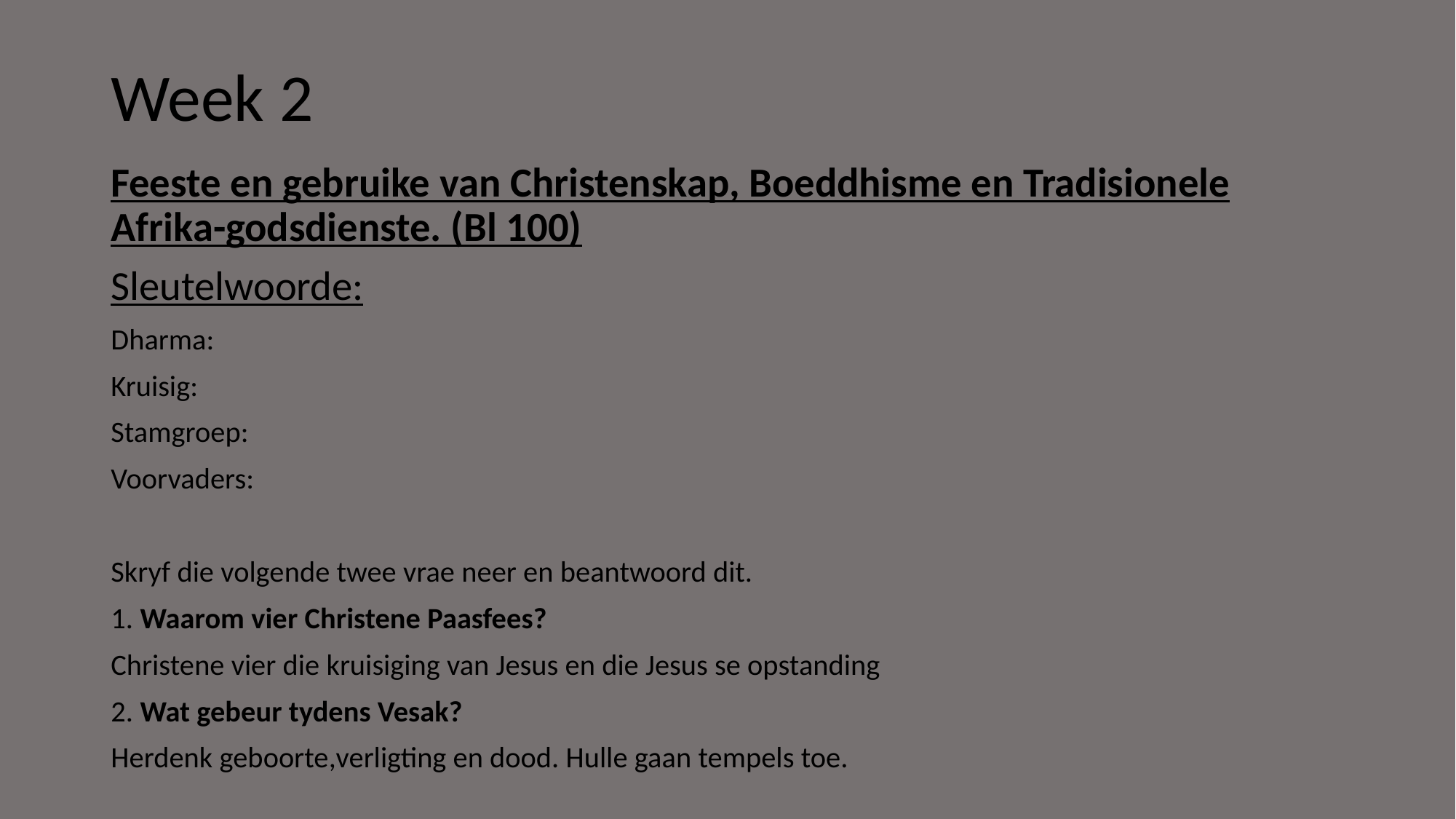

# Week 2
Feeste en gebruike van Christenskap, Boeddhisme en Tradisionele Afrika-godsdienste. (Bl 100)
Sleutelwoorde:
Dharma:
Kruisig:
Stamgroep:
Voorvaders:

Skryf die volgende twee vrae neer en beantwoord dit.
1. Waarom vier Christene Paasfees?
Christene vier die kruisiging van Jesus en die Jesus se opstanding
2. Wat gebeur tydens Vesak?
Herdenk geboorte,verligting en dood. Hulle gaan tempels toe.